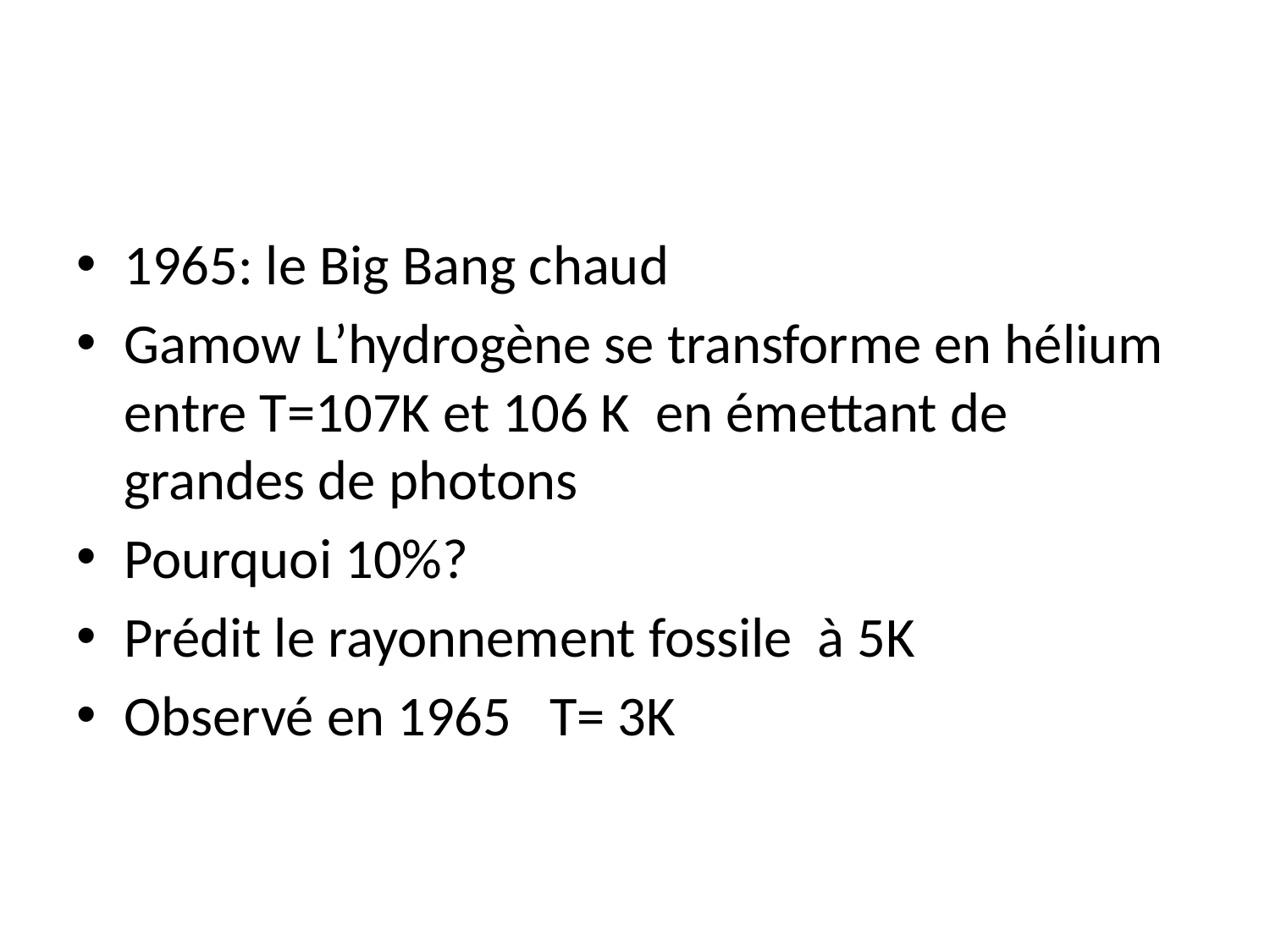

#
1965: le Big Bang chaud
Gamow L’hydrogène se transforme en hélium entre T=107K et 106 K  en émettant de grandes de photons
Pourquoi 10%?
Prédit le rayonnement fossile  à 5K
Observé en 1965   T= 3K